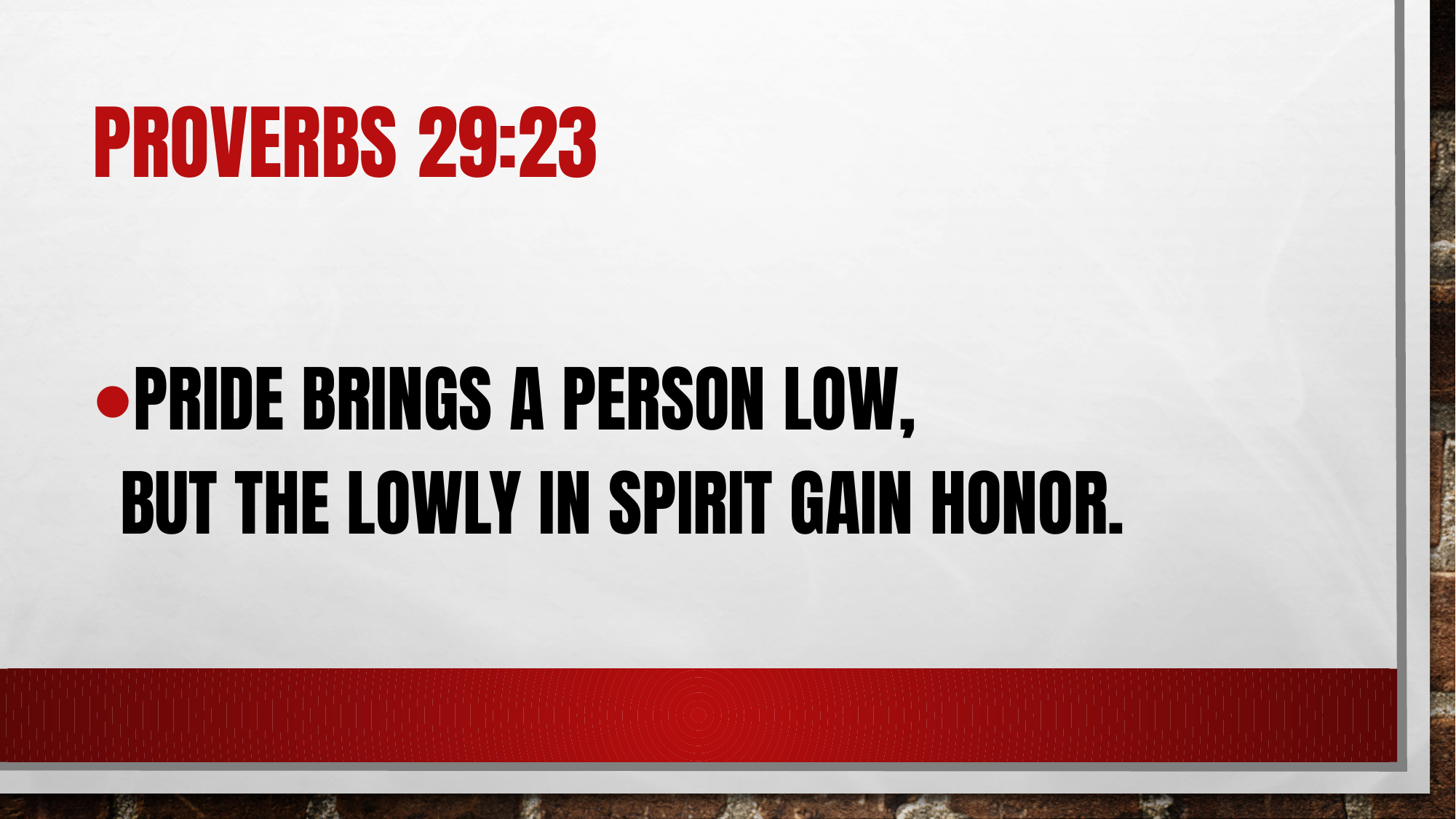

# Proverbs 29:23
Pride brings a person low,
but the lowly in spirit gain honor.